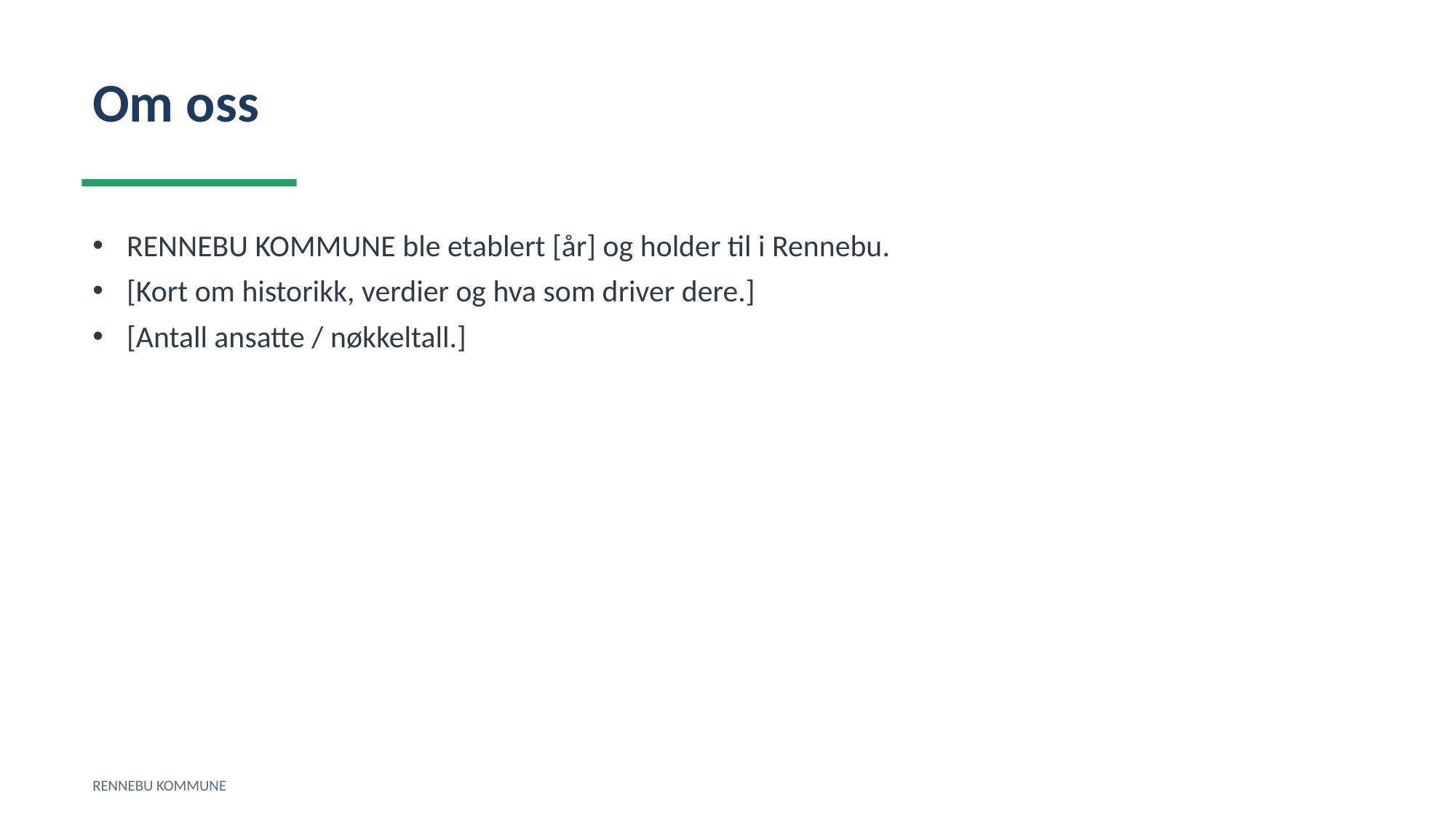

Om oss

RENNEBU KOMMUNE ble etablert [år] og holder til i Rennebu.
[Kort om historikk, verdier og hva som driver dere.]
[Antall ansatte / nøkkeltall.]
RENNEBU KOMMUNE